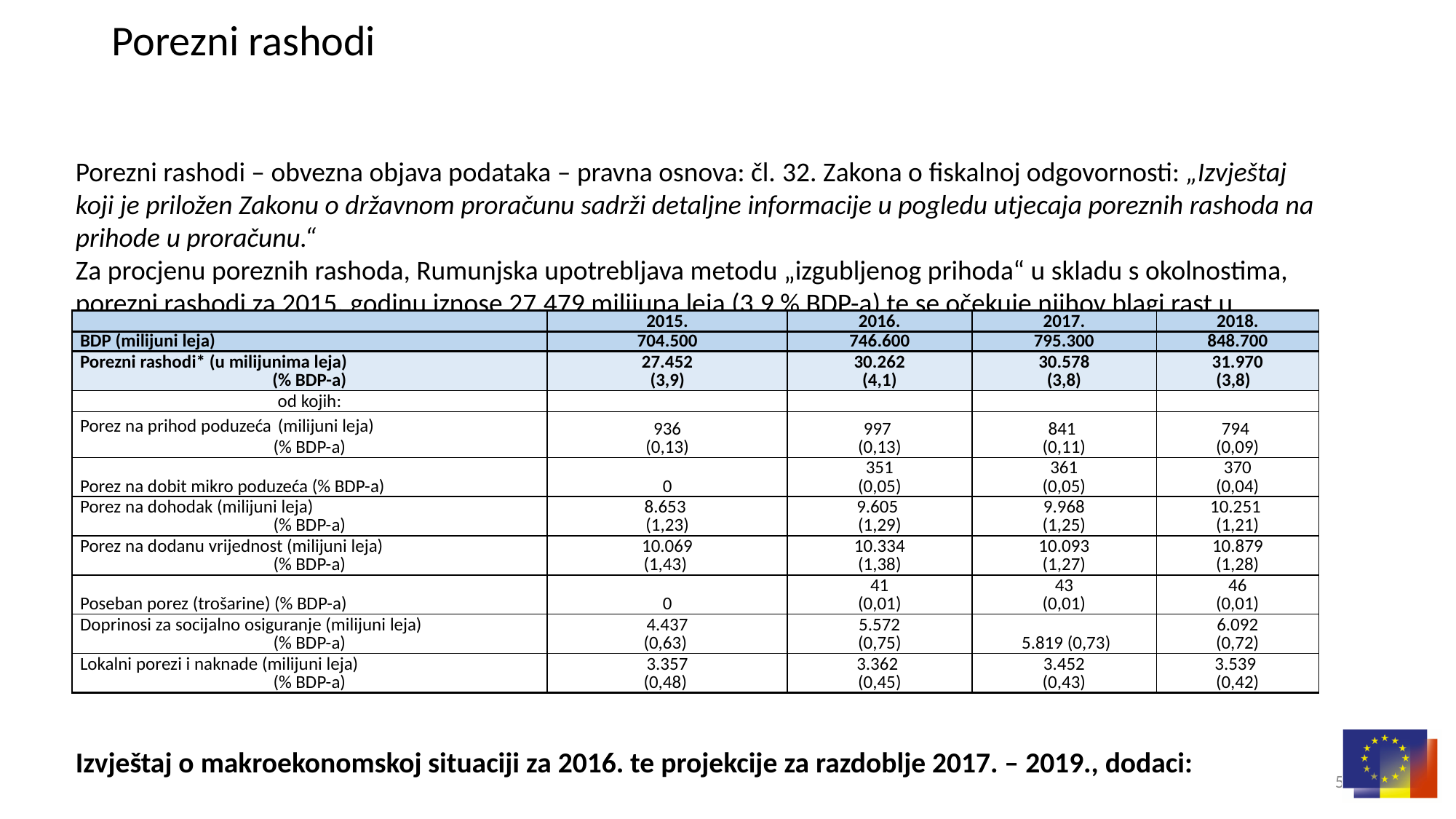

# Porezni rashodi
Porezni rashodi – obvezna objava podataka – pravna osnova: čl. 32. Zakona o fiskalnoj odgovornosti: „Izvještaj koji je priložen Zakonu o državnom proračunu sadrži detaljne informacije u pogledu utjecaja poreznih rashoda na prihode u proračunu.“
Za procjenu poreznih rashoda, Rumunjska upotrebljava metodu „izgubljenog prihoda“ u skladu s okolnostima, porezni rashodi za 2015. godinu iznose 27.479 milijuna leja (3,9 % BDP-a) te se očekuje njihov blagi rast u razdoblju 2016. -2018. Rashodi vezani uz PDV imaju najviši udio u ukupnim poreznim rashodima.

Izvještaj o makroekonomskoj situaciji za 2016. te projekcije za razdoblje 2017. – 2019., dodaci:

|  | 2015. | 2016. | 2017. | 2018. |
| --- | --- | --- | --- | --- |
| BDP (milijuni leja) | 704.500 | 746.600 | 795.300 | 848.700 |
| Porezni rashodi\* (u milijunima leja) (% BDP-a) | 27.452 (3,9) | 30.262 (4,1) | 30.578 (3,8) | 31.970 (3,8) |
| od kojih: |  |  |  |  |
| Porez na prihod poduzeća (milijuni leja) (% BDP-a) | 936 (0,13) | 997 (0,13) | 841 (0,11) | 794 (0,09) |
| Porez na dobit mikro poduzeća (% BDP-a) | 0 | 351 (0,05) | 361 (0,05) | 370 (0,04) |
| Porez na dohodak (milijuni leja) (% BDP-a) | 8.653 (1,23) | 9.605 (1,29) | 9.968 (1,25) | 10.251 (1,21) |
| Porez na dodanu vrijednost (milijuni leja) (% BDP-a) | 10.069 (1,43) | 10.334 (1,38) | 10.093 (1,27) | 10.879 (1,28) |
| Poseban porez (trošarine) (% BDP-a) | 0 | 41 (0,01) | 43 (0,01) | 46 (0,01) |
| Doprinosi za socijalno osiguranje (milijuni leja) (% BDP-a) | 4.437 (0,63) | 5.572 (0,75) | 5.819 (0,73) | 6.092 (0,72) |
| Lokalni porezi i naknade (milijuni leja) (% BDP-a) | 3.357 (0,48) | 3.362 (0,45) | 3.452 (0,43) | 3.539 (0,42) |
5